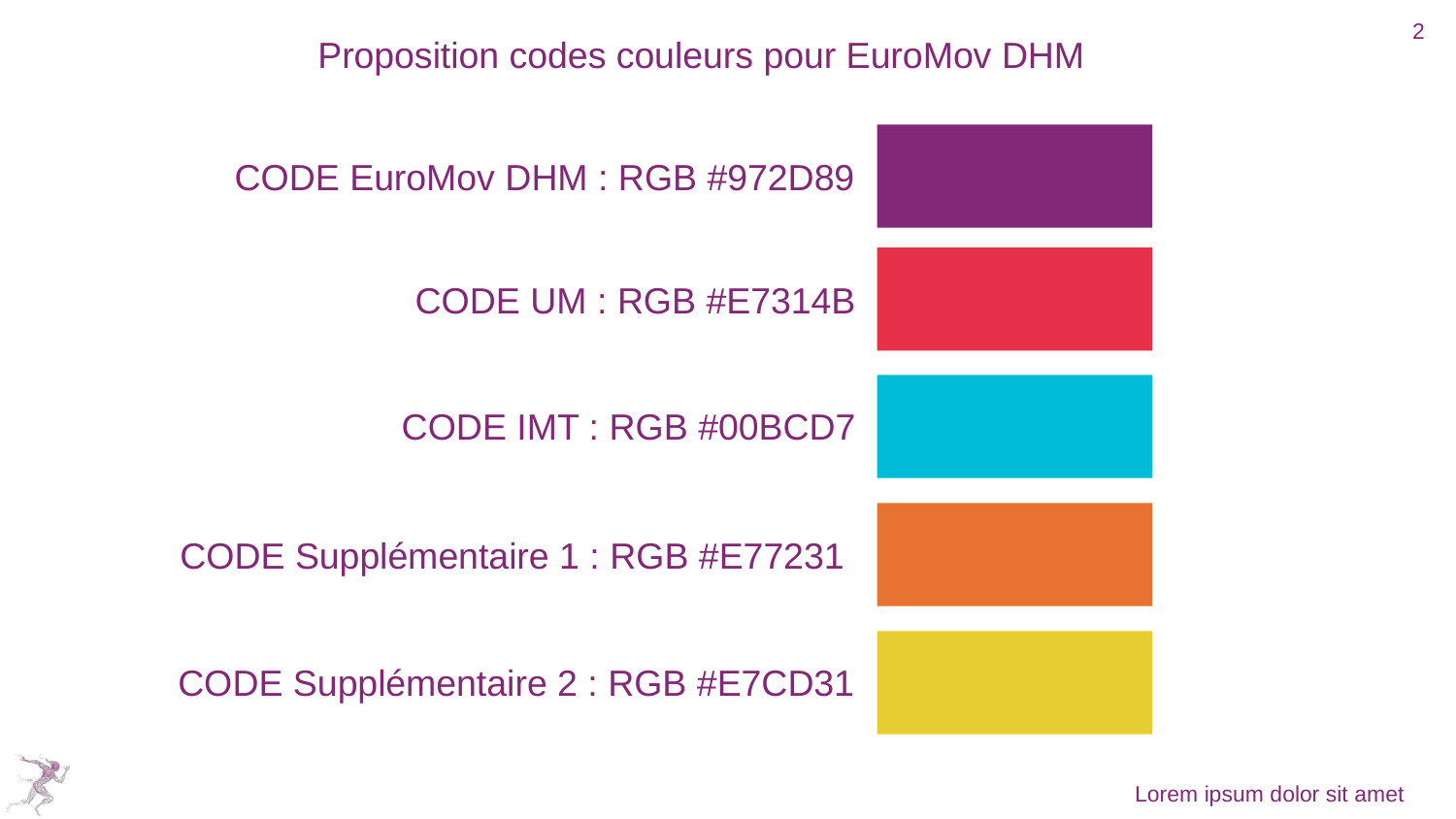

2
Proposition codes couleurs pour EuroMov DHM

CODE EuroMov DHM : RGB #972D89

CODE UM : RGB #E7314B

CODE IMT : RGB #00BCD7

CODE Supplémentaire 1 : RGB #E77231

CODE Supplémentaire 2 : RGB #E7CD31
Lorem ipsum dolor sit amet